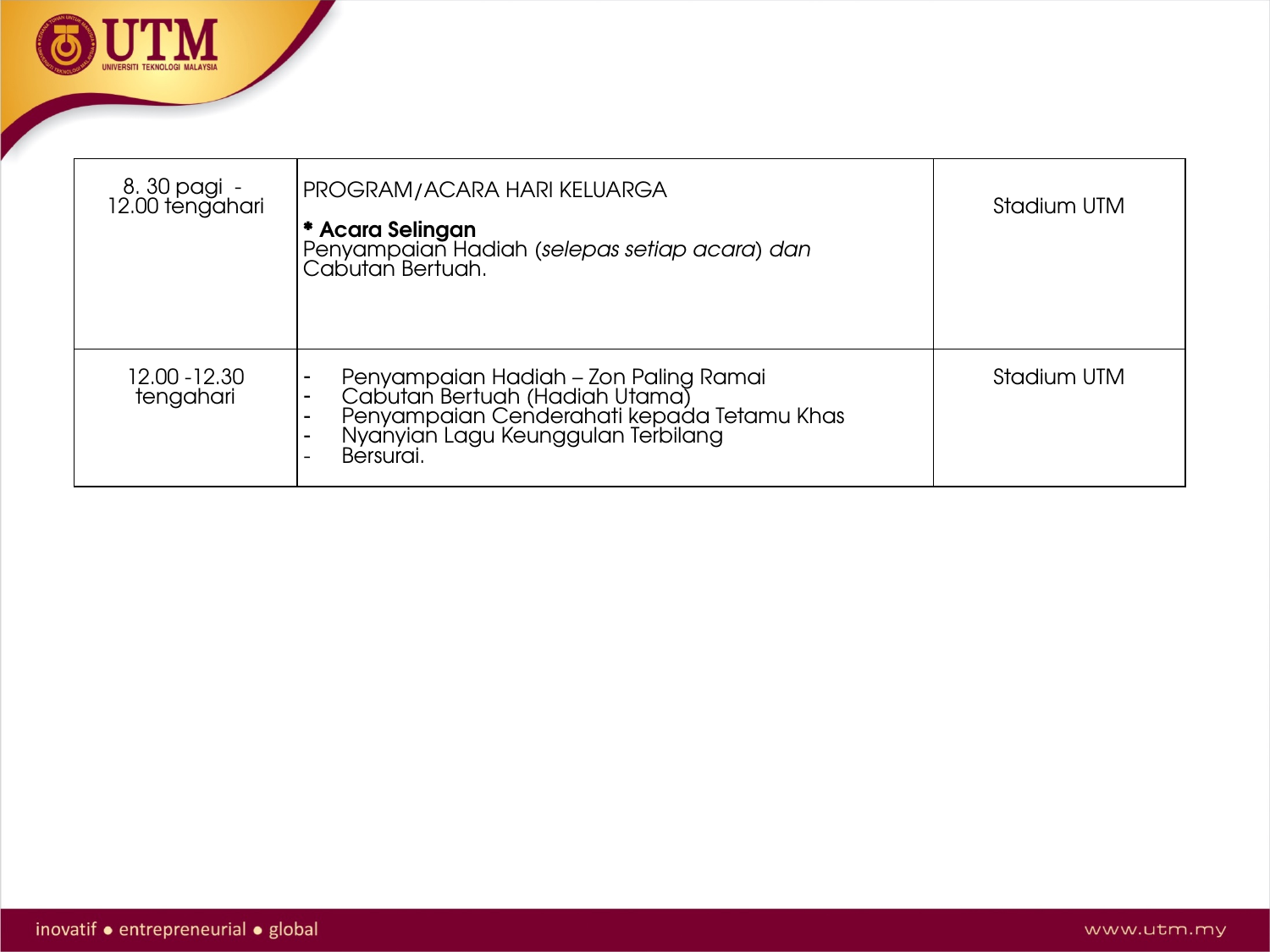

| 8. 30 pagi - 12.00 tengahari | PROGRAM/ACARA HARI KELUARGA \* Acara Selingan Penyampaian Hadiah (selepas setiap acara) dan Cabutan Bertuah. | Stadium UTM |
| --- | --- | --- |
| 12.00 -12.30 tengahari | Penyampaian Hadiah – Zon Paling Ramai Cabutan Bertuah (Hadiah Utama) Penyampaian Cenderahati kepada Tetamu Khas Nyanyian Lagu Keunggulan Terbilang - Bersurai. | Stadium UTM |